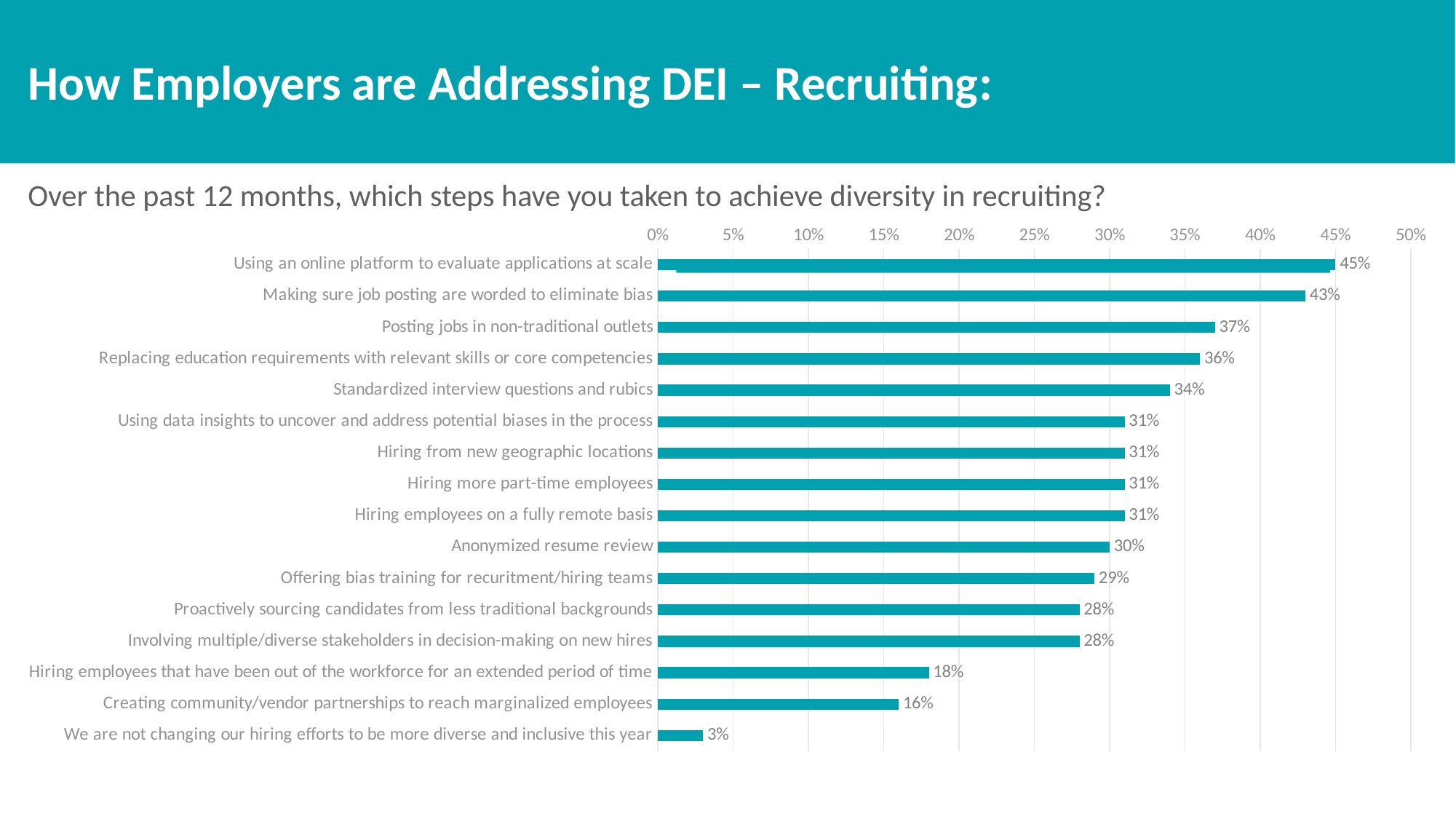

How Employers are Addressing DEI – Recruiting:
Over the past 12 months, which steps have you taken to achieve diversity in recruiting?

### Chart

| Category | Series 1 |
|---|---|
| Using an online platform to evaluate applications at scale | 0.45 |
| Making sure job posting are worded to eliminate bias | 0.43 |
| Posting jobs in non-traditional outlets | 0.37 |
| Replacing education requirements with relevant skills or core competencies | 0.36 |
| Standardized interview questions and rubics | 0.34 |
| Using data insights to uncover and address potential biases in the process | 0.31 |
| Hiring from new geographic locations | 0.31 |
| Hiring more part-time employees | 0.31 |
| Hiring employees on a fully remote basis | 0.31 |
| Anonymized resume review | 0.3 |
| Offering bias training for recuritment/hiring teams | 0.29 |
| Proactively sourcing candidates from less traditional backgrounds | 0.28 |
| Involving multiple/diverse stakeholders in decision-making on new hires | 0.28 |
| Hiring employees that have been out of the workforce for an extended period of time | 0.18 |
| Creating community/vendor partnerships to reach marginalized employees | 0.16 |
| We are not changing our hiring efforts to be more diverse and inclusive this year | 0.03 |